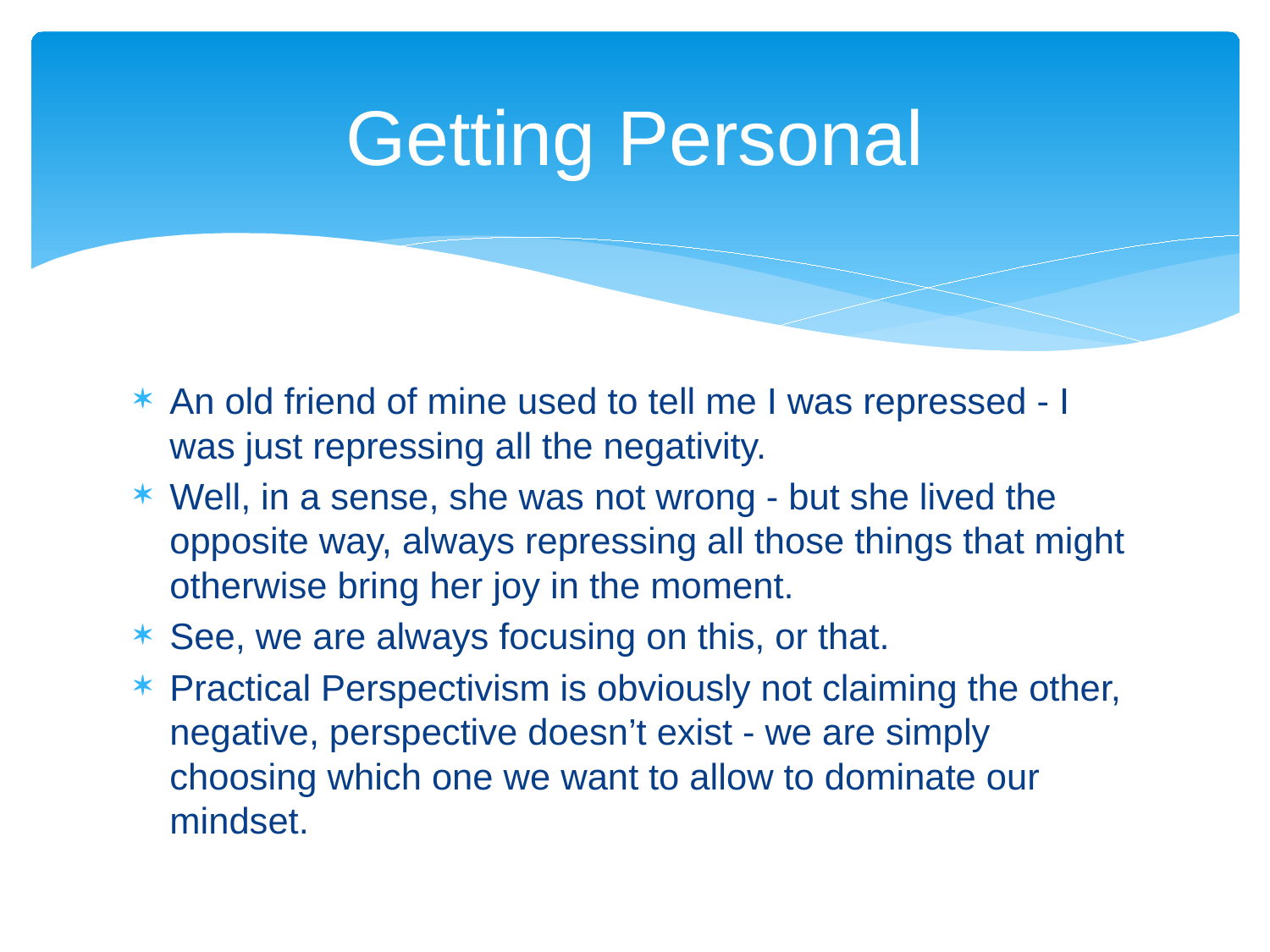

# Getting Personal
An old friend of mine used to tell me I was repressed - I was just repressing all the negativity.
Well, in a sense, she was not wrong - but she lived the opposite way, always repressing all those things that might otherwise bring her joy in the moment.
See, we are always focusing on this, or that.
Practical Perspectivism is obviously not claiming the other, negative, perspective doesn’t exist - we are simply choosing which one we want to allow to dominate our mindset.